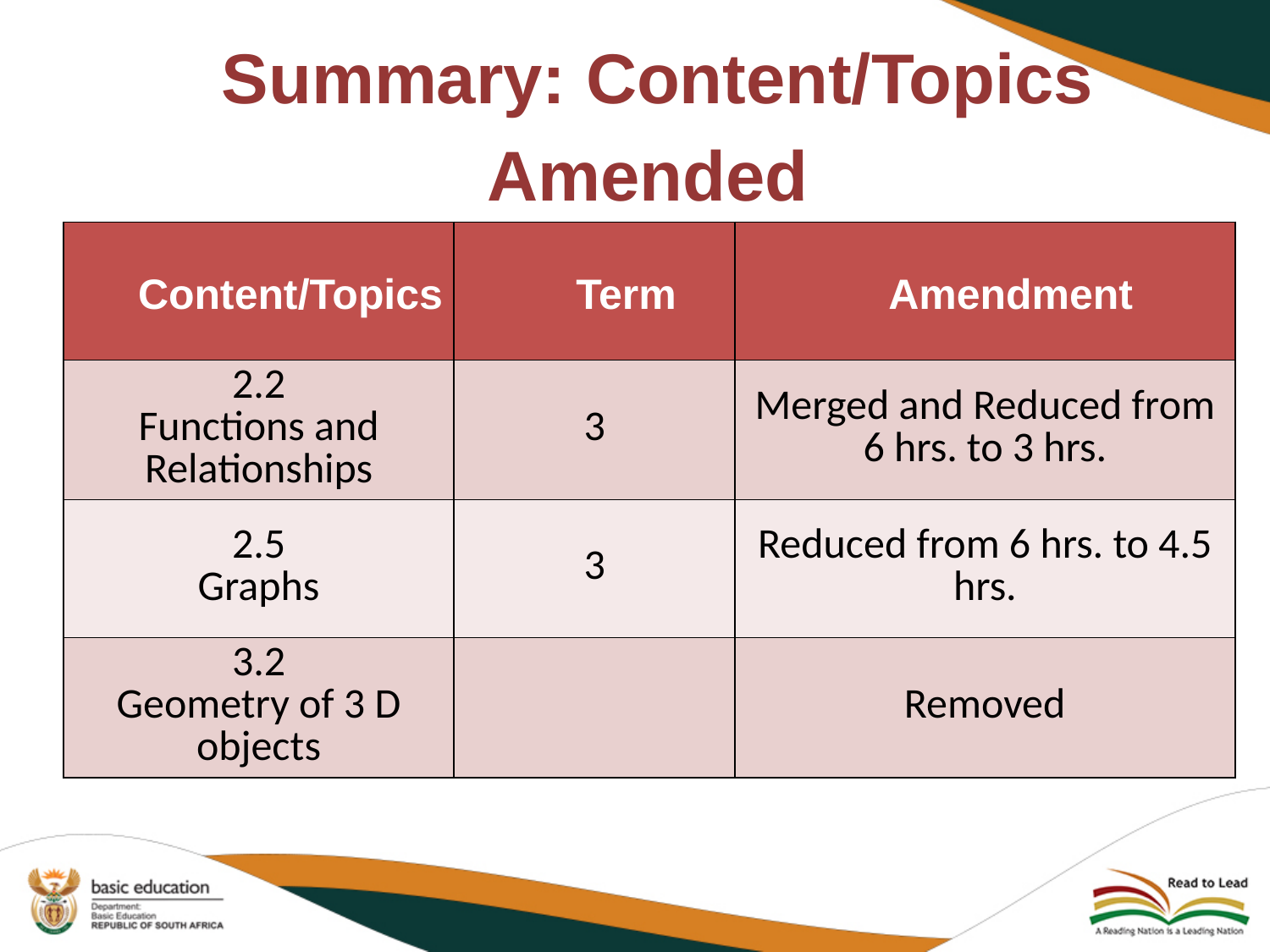

# Summary: Content/Topics Amended
| Content/Topics | Term | Amendment |
| --- | --- | --- |
| 2.2 Functions and Relationships | 3 | Merged and Reduced from 6 hrs. to 3 hrs. |
| 2.5 Graphs | 3 | Reduced from 6 hrs. to 4.5 hrs. |
| 3.2 Geometry of 3 D objects |  | Removed |